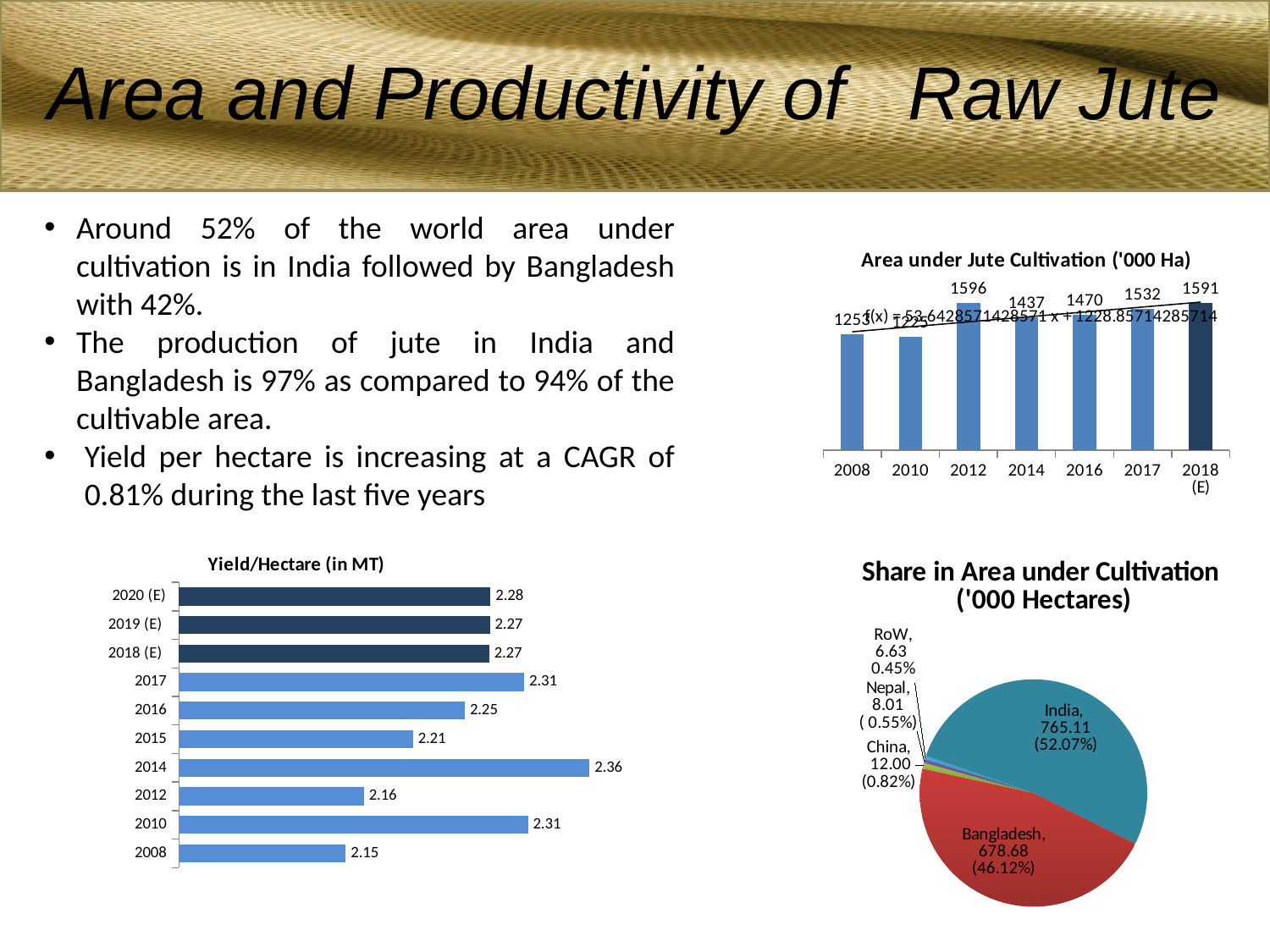

Area and Productivity of   Raw Jute
Around 52% of the world area under cultivation is in India followed by Bangladesh with 42%.
The production of jute in India and Bangladesh is 97% as compared to 94% of the cultivable area.
Yield per hectare is increasing at a CAGR of 0.81% during the last five years

### Chart: Area under Jute Cultivation ('000 Ha)

| Category |  |
|---|---|
| 2008 | 1253.0 |
| 2010 | 1225.0 |
| 2012 | 1596.0 |
| 2014 | 1437.0 |
| 2016 | 1470.0 |
| 2017 | 1532.0 |
| 2018 (E) | 1591.0 |

### Chart: Yield/Hectare (in MT)

| Category | edf |
|---|---|
| 2008 | 2.147460618654141 |
| 2010 | 2.3085933706301702 |
| 2012 | 2.163627797881071 |
| 2014 | 2.363039557583001 |
| 2015 | 2.206925215444153 |
| 2016 | 2.2527930689842632 |
| 2017 | 2.305348216477667 |
| 2018 (E)  | 2.274363674696984 |
| 2019 (E)  | 2.2749589618088777 |
| 2020 (E) | 2.275533399199778 |

### Chart: Share in Area under Cultivation
('000 Hectares)

| Category | share |
|---|---|
| India | 0.520682197426482 |
| Bangladesh | 0.4611848964358942 |
| China | 0.008167804070699699 |
| Nepal | 0.005451781237325002 |
| RoW | 0.004500000000000001 |